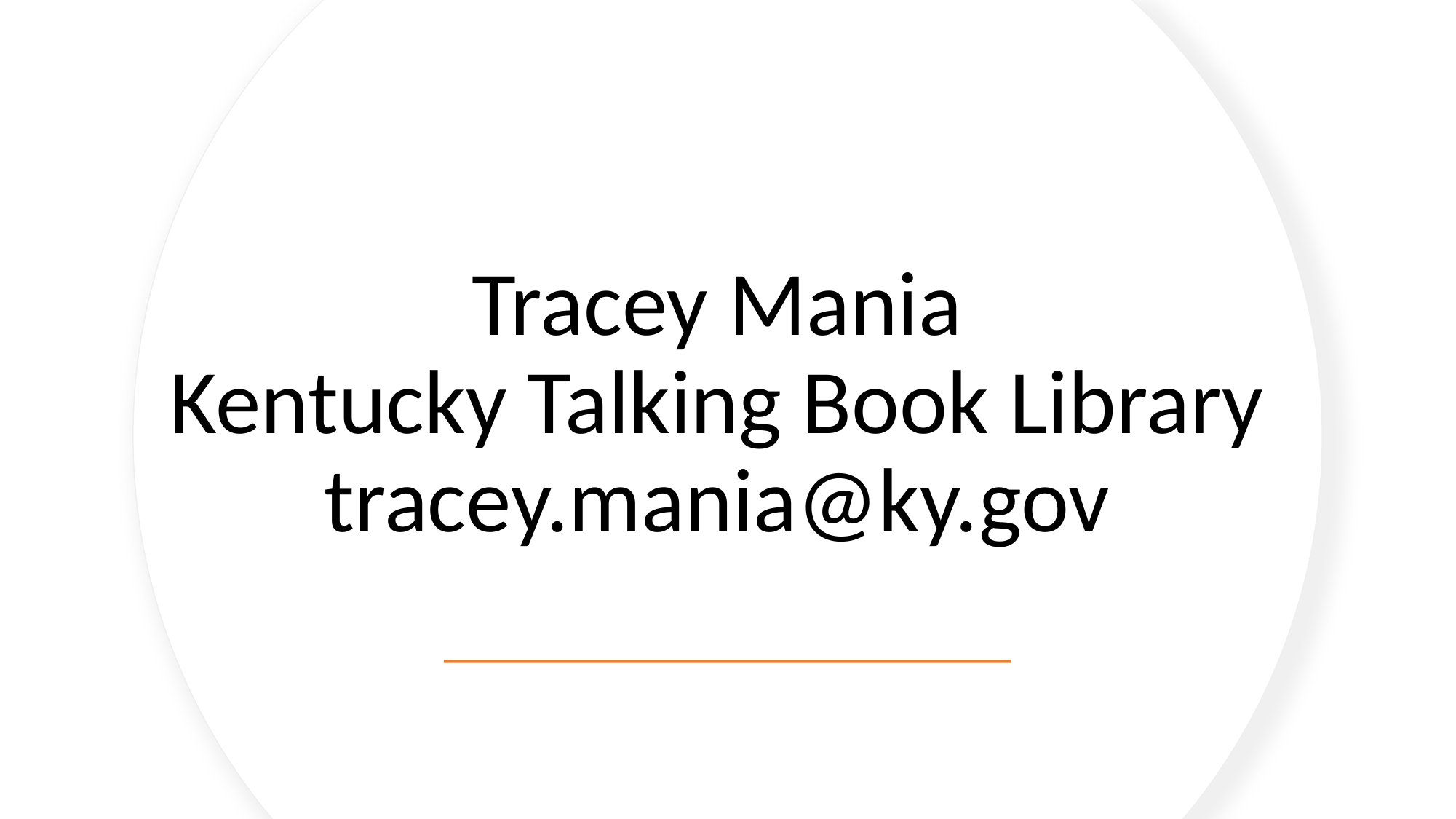

# Tracey Mania Kentucky Talking Book Library tracey.mania@ky.gov